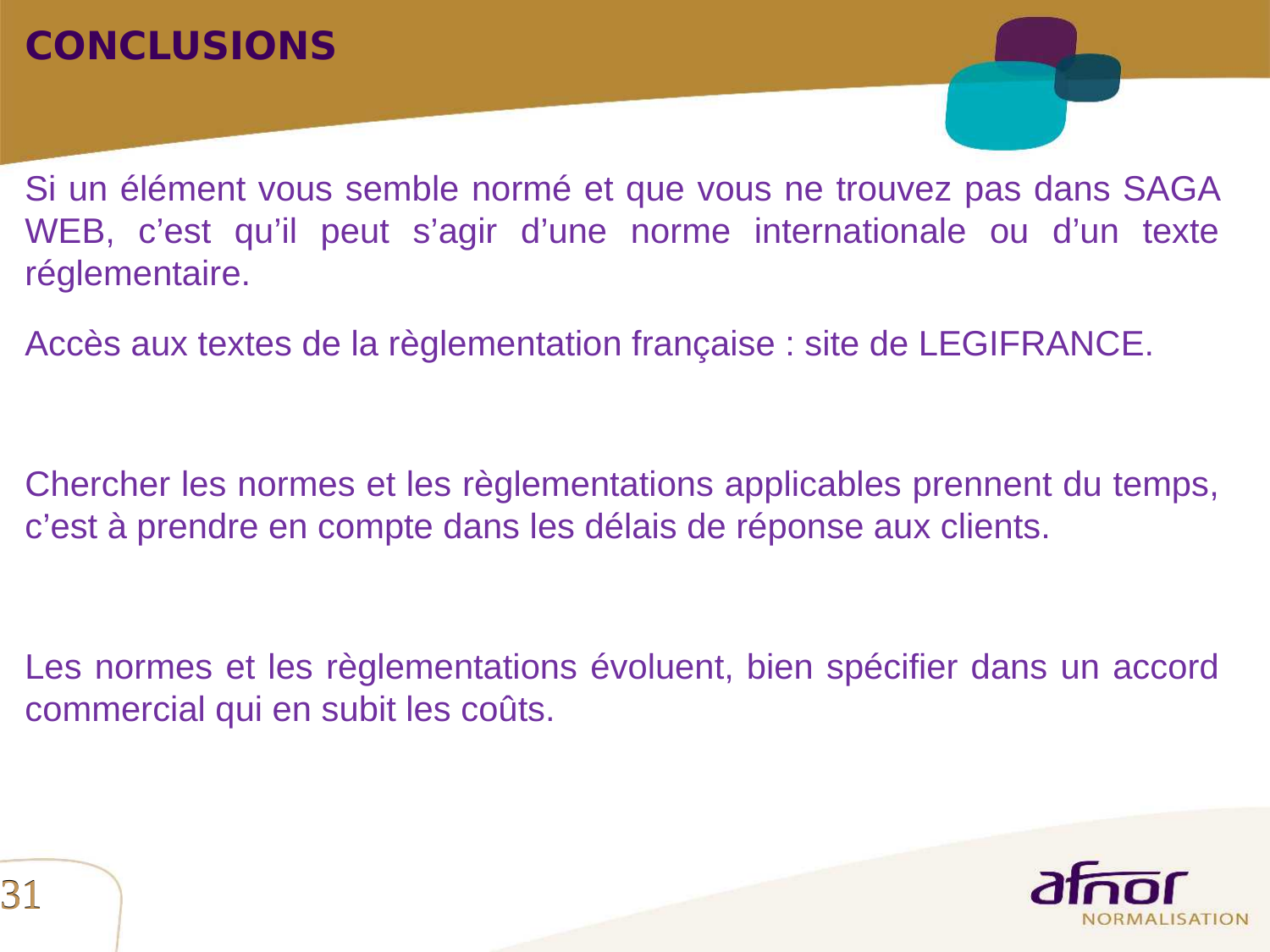

CONCLUSIONS

Si un élément vous semble normé et que vous ne trouvez pas dans SAGA WEB, c’est qu’il peut s’agir d’une norme internationale ou d’un texte réglementaire.
Accès aux textes de la règlementation française : site de LEGIFRANCE.

Chercher les normes et les règlementations applicables prennent du temps, c’est à prendre en compte dans les délais de réponse aux clients.

Les normes et les règlementations évoluent, bien spécifier dans un accord commercial qui en subit les coûts.
31
31